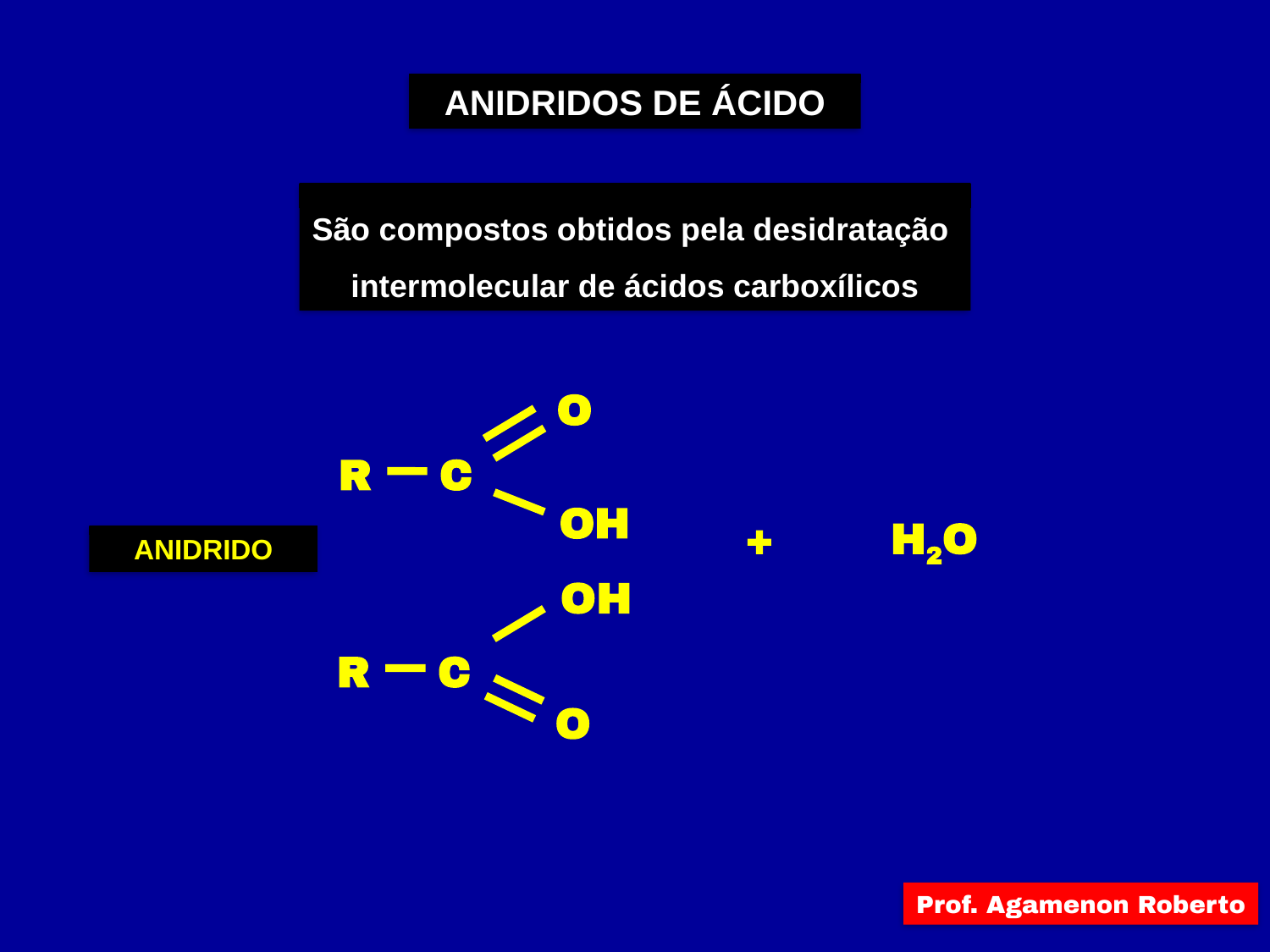

ANIDRIDOS DE ÁCIDO
São compostos obtidos pela desidratação
intermolecular de ácidos carboxílicos
O

R
C

OH
+
H2O
ANIDRIDO
O

R
C

O

H
Prof. Agamenon Roberto